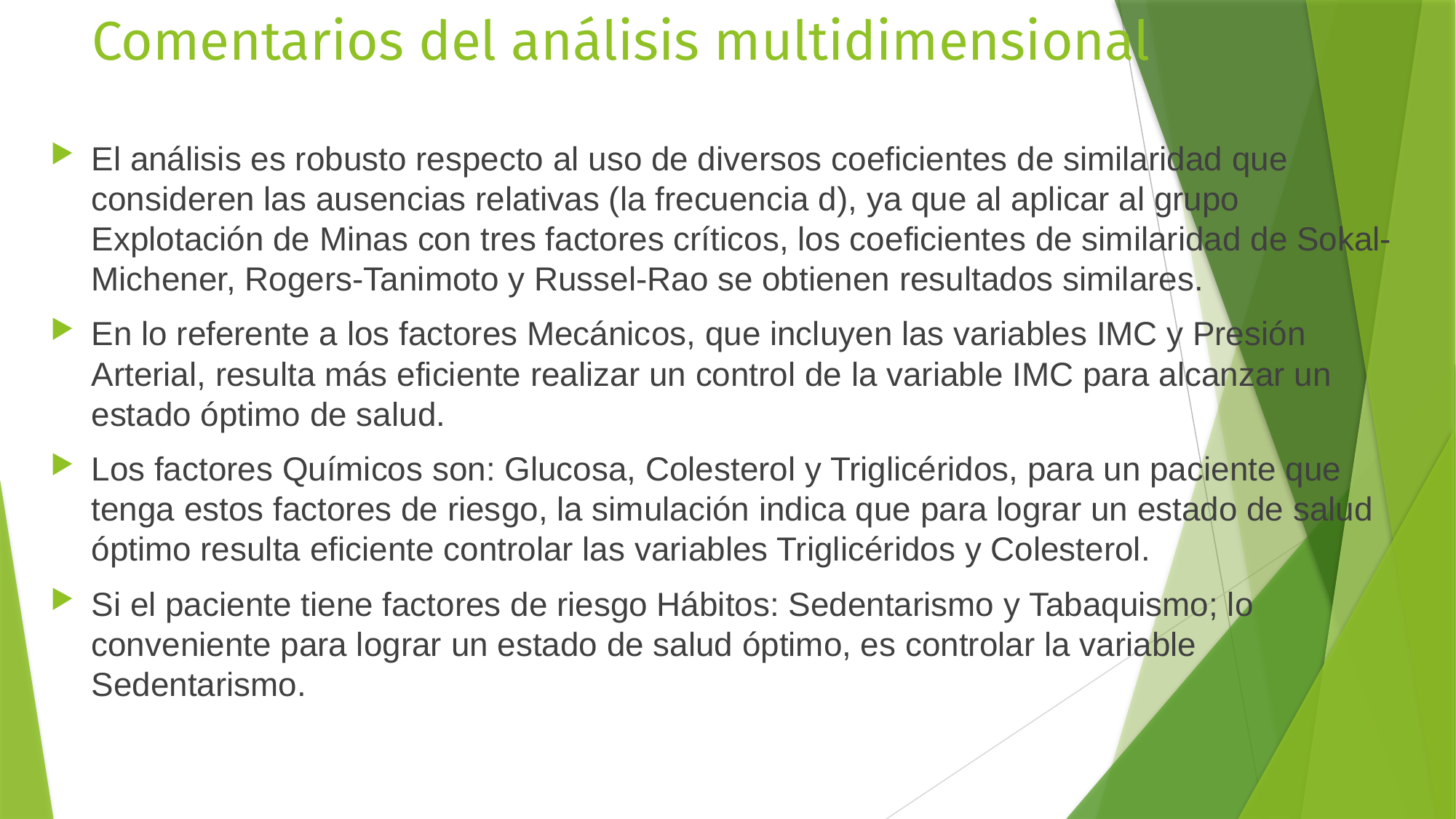

# Comentarios del análisis multidimensional
El análisis es robusto respecto al uso de diversos coeficientes de similaridad que consideren las ausencias relativas (la frecuencia d), ya que al aplicar al grupo Explotación de Minas con tres factores críticos, los coeficientes de similaridad de Sokal-Michener, Rogers-Tanimoto y Russel-Rao se obtienen resultados similares.
En lo referente a los factores Mecánicos, que incluyen las variables IMC y Presión Arterial, resulta más eficiente realizar un control de la variable IMC para alcanzar un estado óptimo de salud.
Los factores Químicos son: Glucosa, Colesterol y Triglicéridos, para un paciente que tenga estos factores de riesgo, la simulación indica que para lograr un estado de salud óptimo resulta eficiente controlar las variables Triglicéridos y Colesterol.
Si el paciente tiene factores de riesgo Hábitos: Sedentarismo y Tabaquismo; lo conveniente para lograr un estado de salud óptimo, es controlar la variable Sedentarismo.